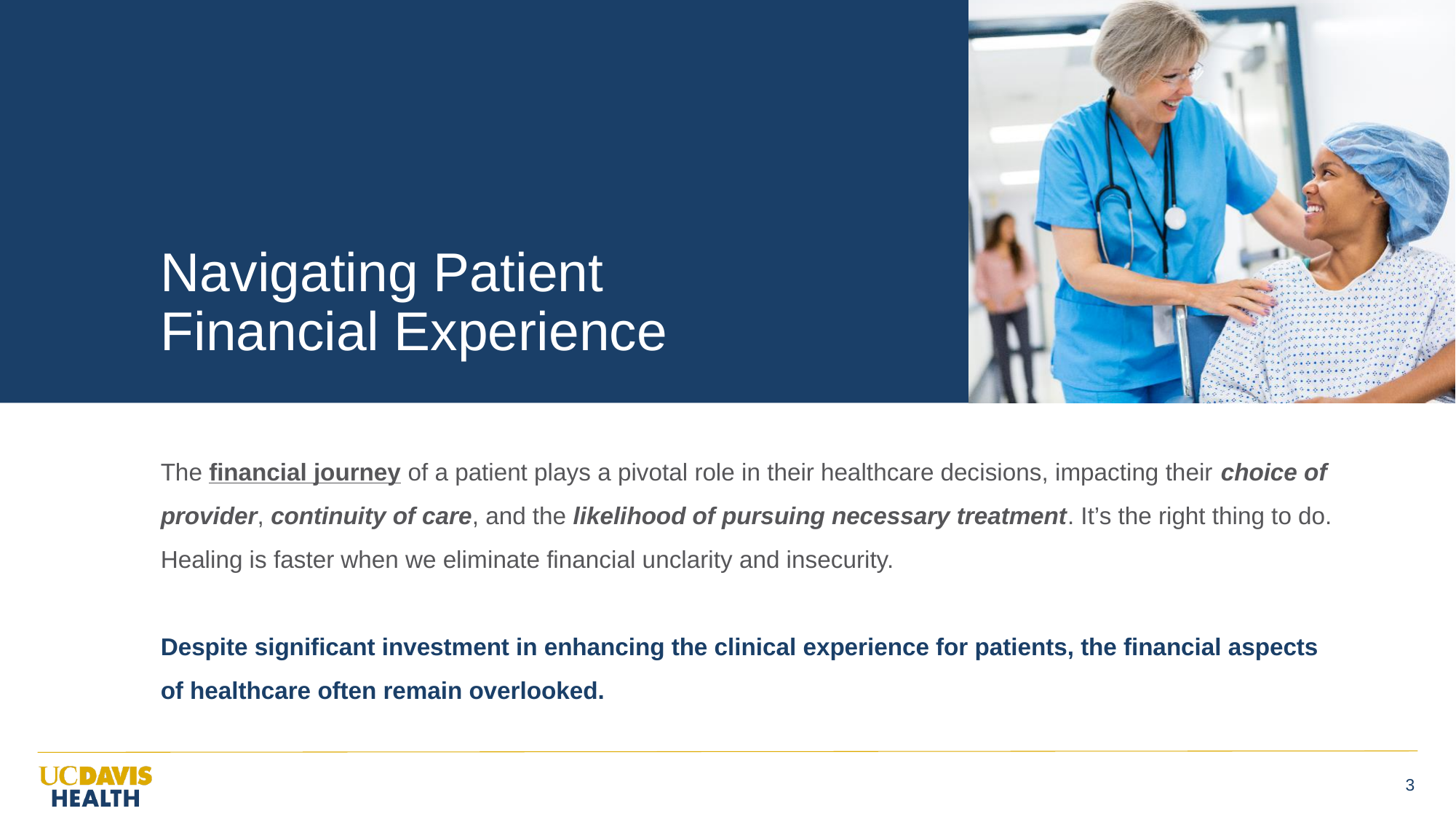

# Navigating Patient Financial Experience
The financial journey of a patient plays a pivotal role in their healthcare decisions, impacting their choice of provider, continuity of care, and the likelihood of pursuing necessary treatment. It’s the right thing to do. Healing is faster when we eliminate financial unclarity and insecurity.
Despite significant investment in enhancing the clinical experience for patients, the financial aspects of healthcare often remain overlooked.